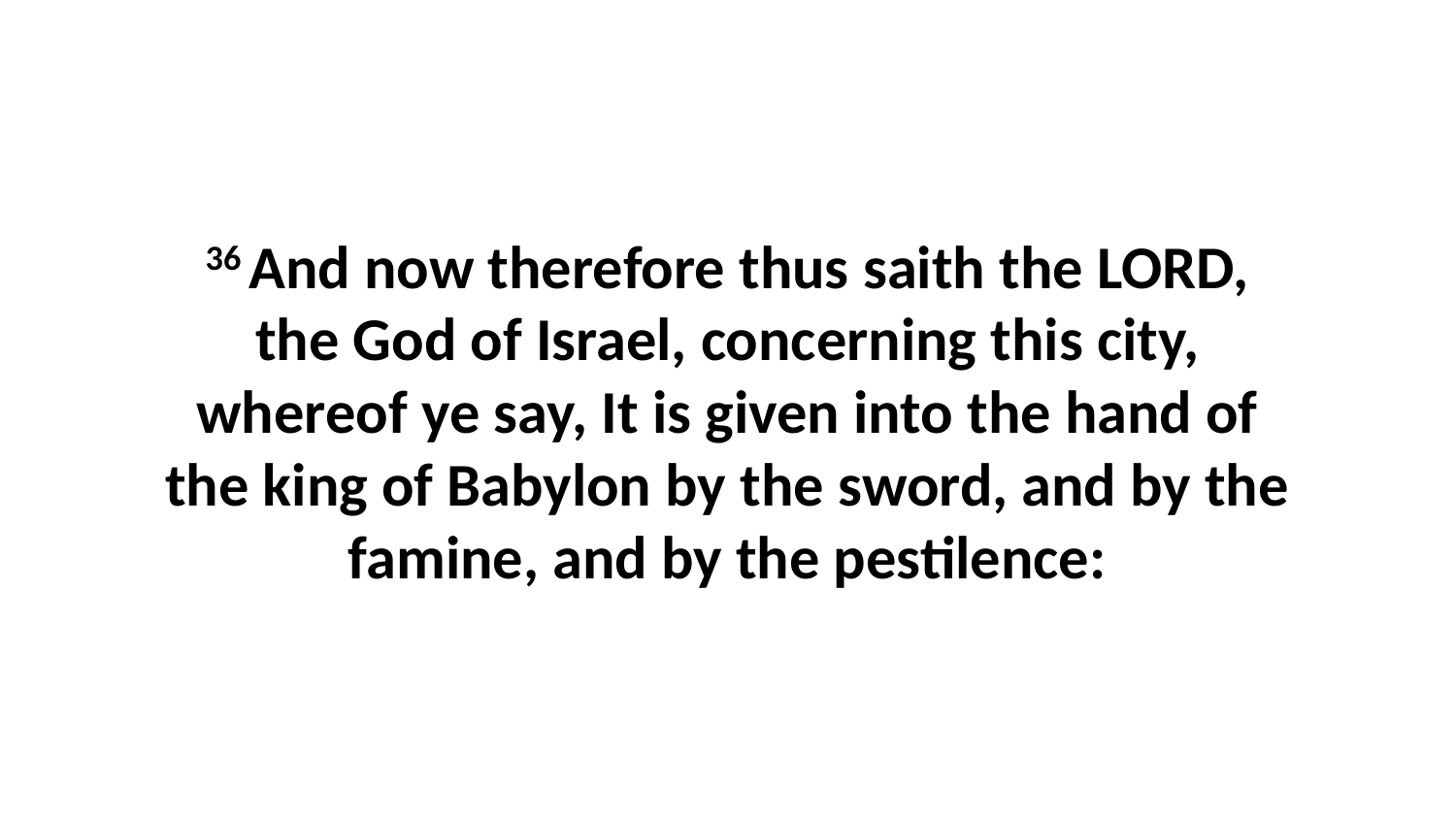

36 And now therefore thus saith the LORD, the God of Israel, concerning this city, whereof ye say, It is given into the hand of the king of Babylon by the sword, and by the famine, and by the pestilence: